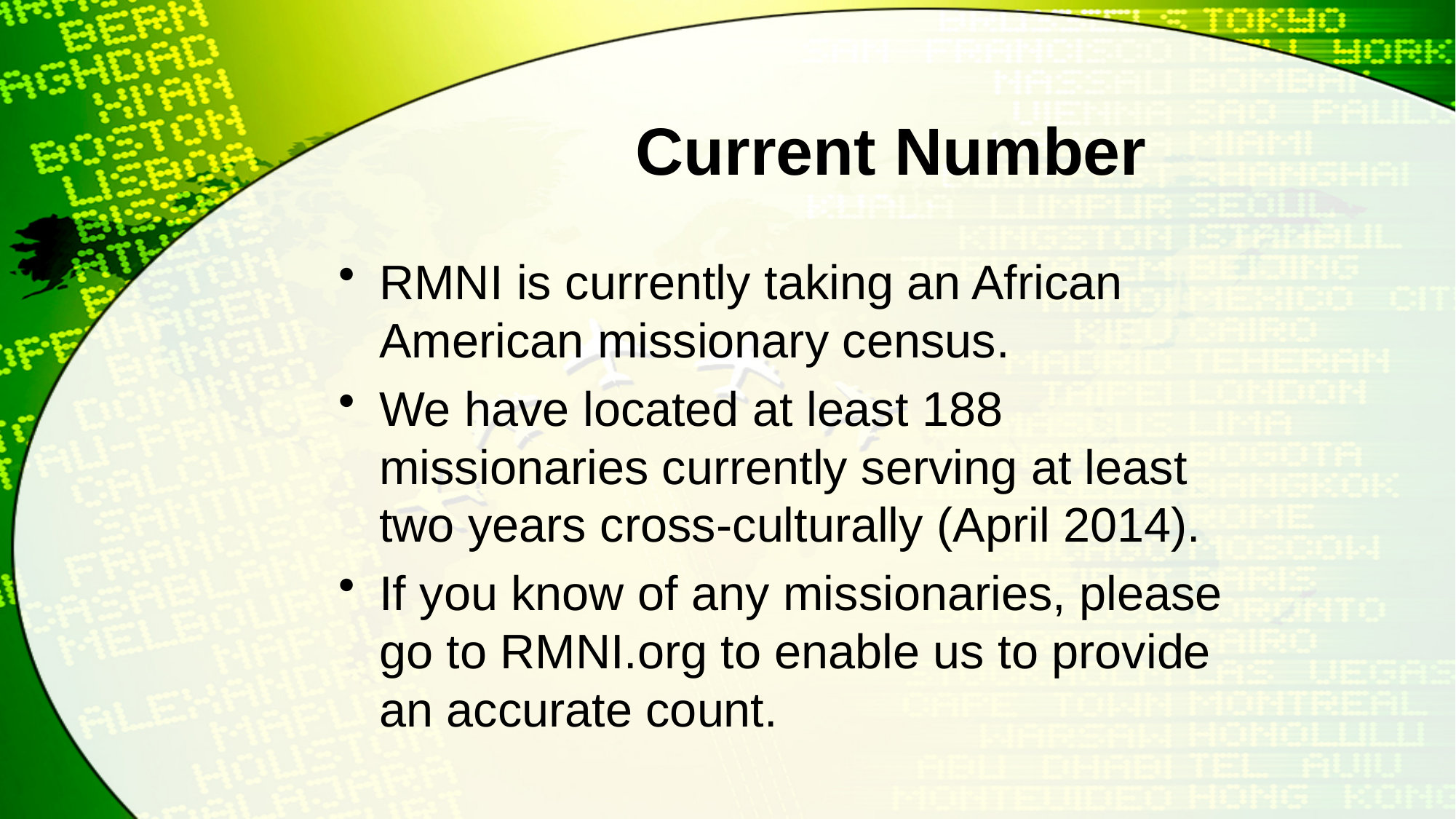

# Current Number
RMNI is currently taking an African American missionary census.
We have located at least 188 missionaries currently serving at least two years cross-culturally (April 2014).
If you know of any missionaries, please go to RMNI.org to enable us to provide an accurate count.